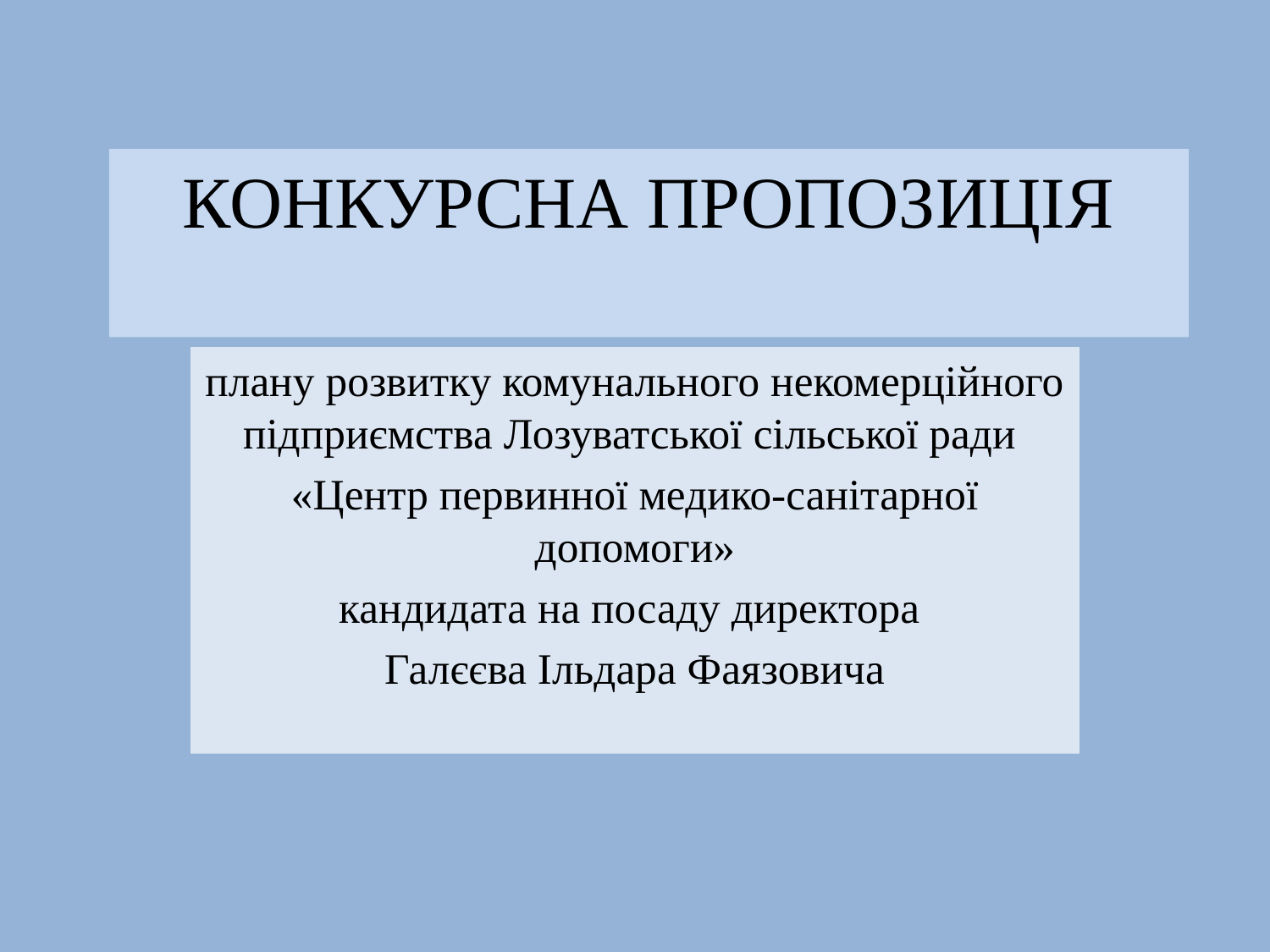

# КОНКУРСНА ПРОПОЗИЦІЯ
плану розвитку комунального некомерційного підприємства Лозуватської сільської ради
«Центр первинної медико-санітарної допомоги»
кандидата на посаду директора
Галєєва Ільдара Фаязовича